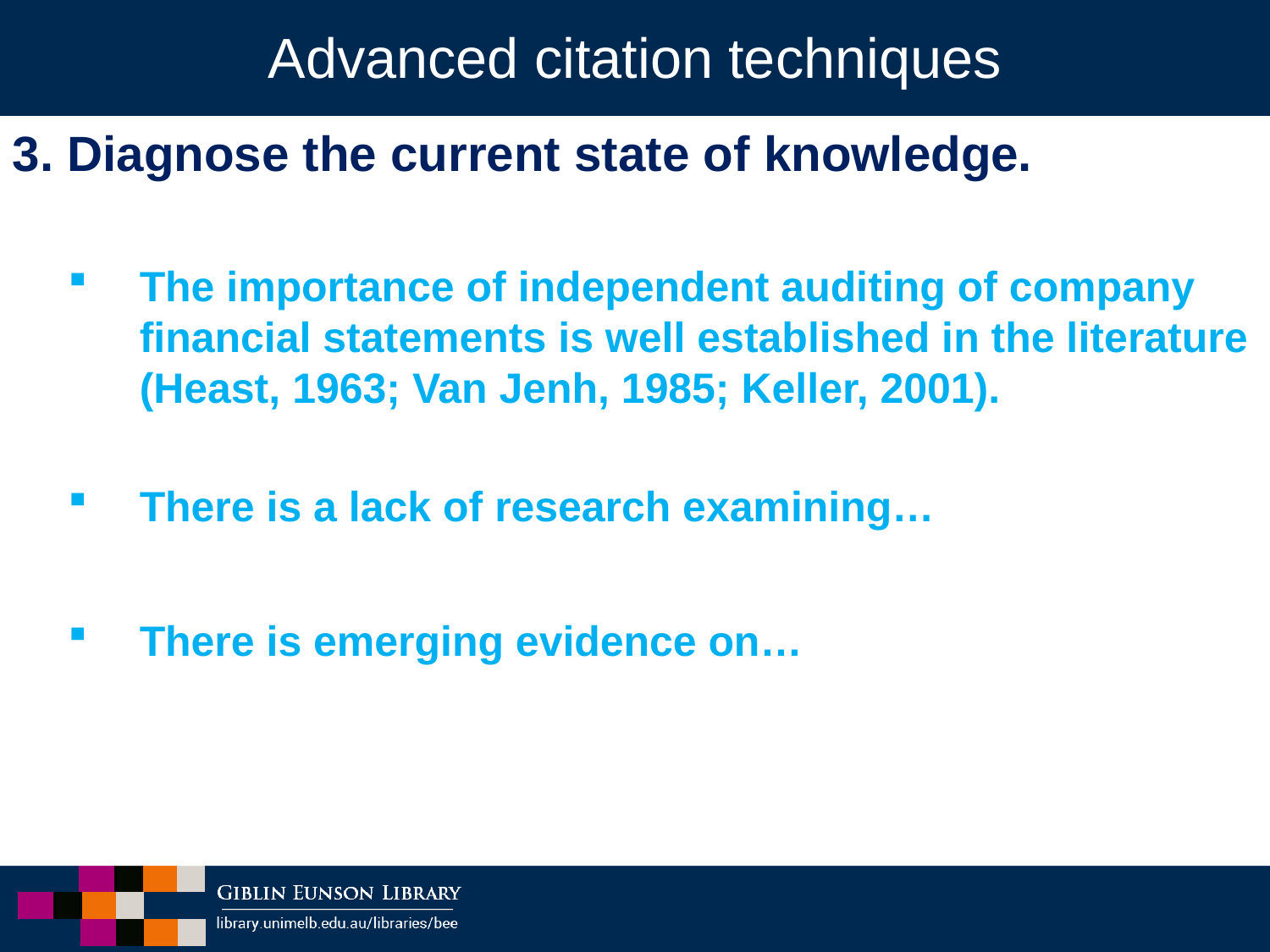

# Advanced citation techniques
3. Diagnose the current state of knowledge.

The importance of independent auditing of company financial statements is well established in the literature (Heast, 1963; Van Jenh, 1985; Keller, 2001).

There is a lack of research examining…

There is emerging evidence on…